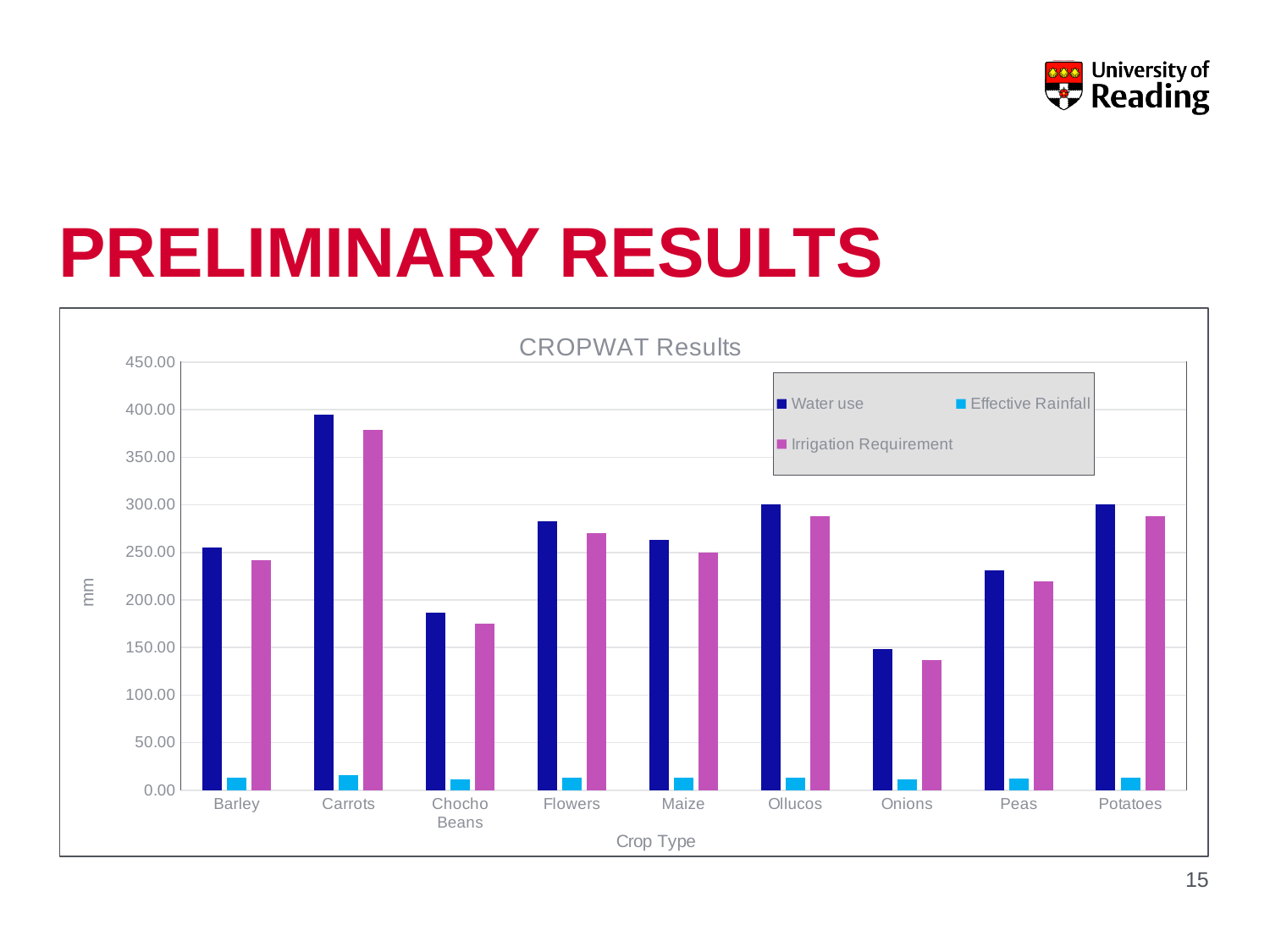

# Preliminary results

### Chart: CROPWAT Results

| Category | Water use | Effective Rainfall | Irrigation Requirement |
|---|---|---|---|
| Barley | 254.66666666666666 | 12.9 | 241.80000000000004 |
| Carrots | 395.0 | 16.2 | 379.0 |
| Chocho Beans | 187.03333333333333 | 11.800000000000002 | 175.23333333333335 |
| Flowers | 282.73333333333335 | 12.9 | 269.9 |
| Maize | 262.8 | 12.866666666666667 | 250.0 |
| Ollucos | 300.1666666666667 | 13.0 | 287.76666666666665 |
| Onions | 148.46666666666667 | 11.800000000000002 | 136.9333333333333 |
| Peas | 231.36666666666667 | 12.0 | 219.5 |
| Potatoes | 300.1666666666667 | 13.0 | 287.76666666666665 |
15